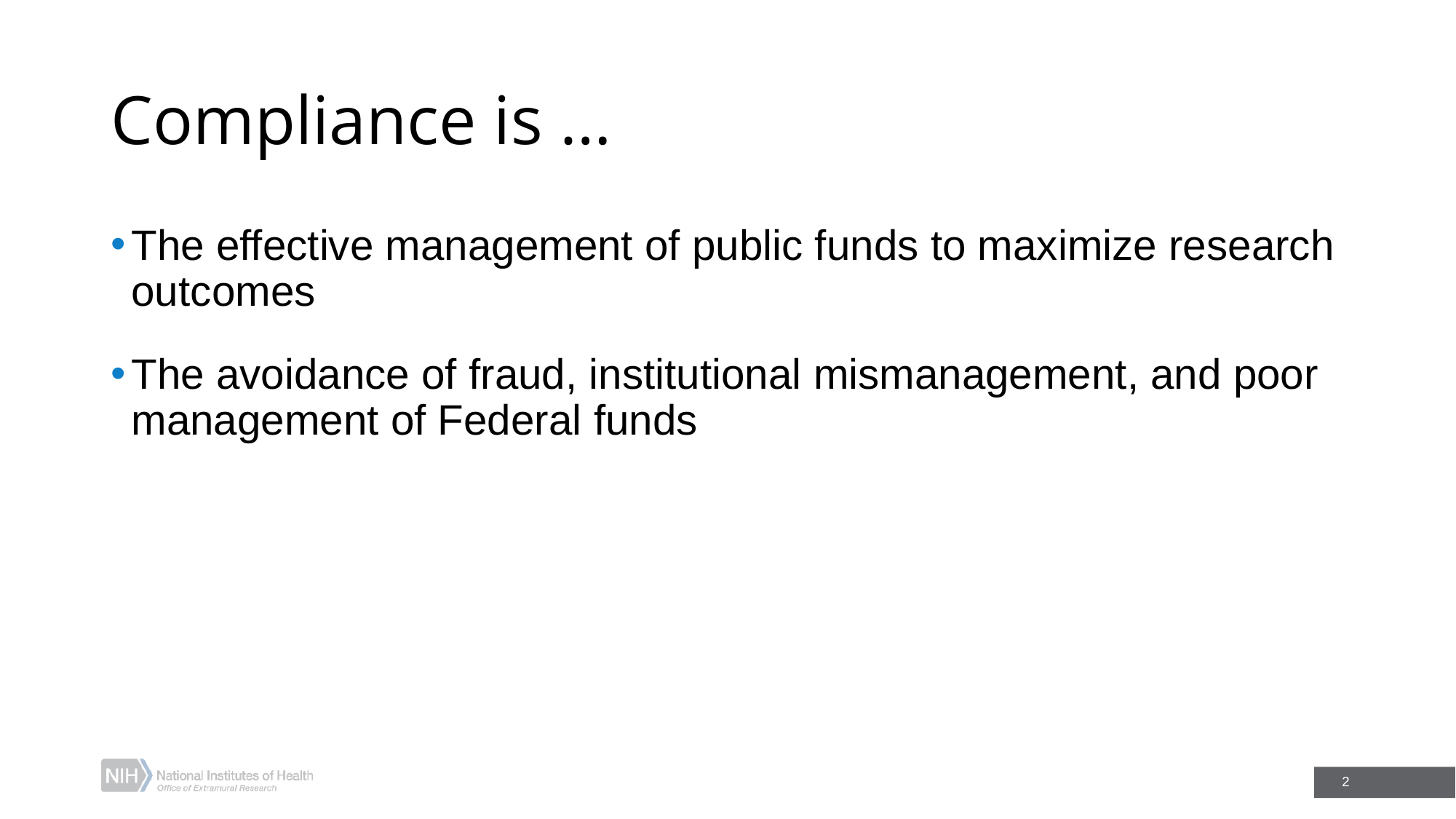

# Compliance is …
The effective management of public funds to maximize research outcomes

The avoidance of fraud, institutional mismanagement, and poor management of Federal funds
2